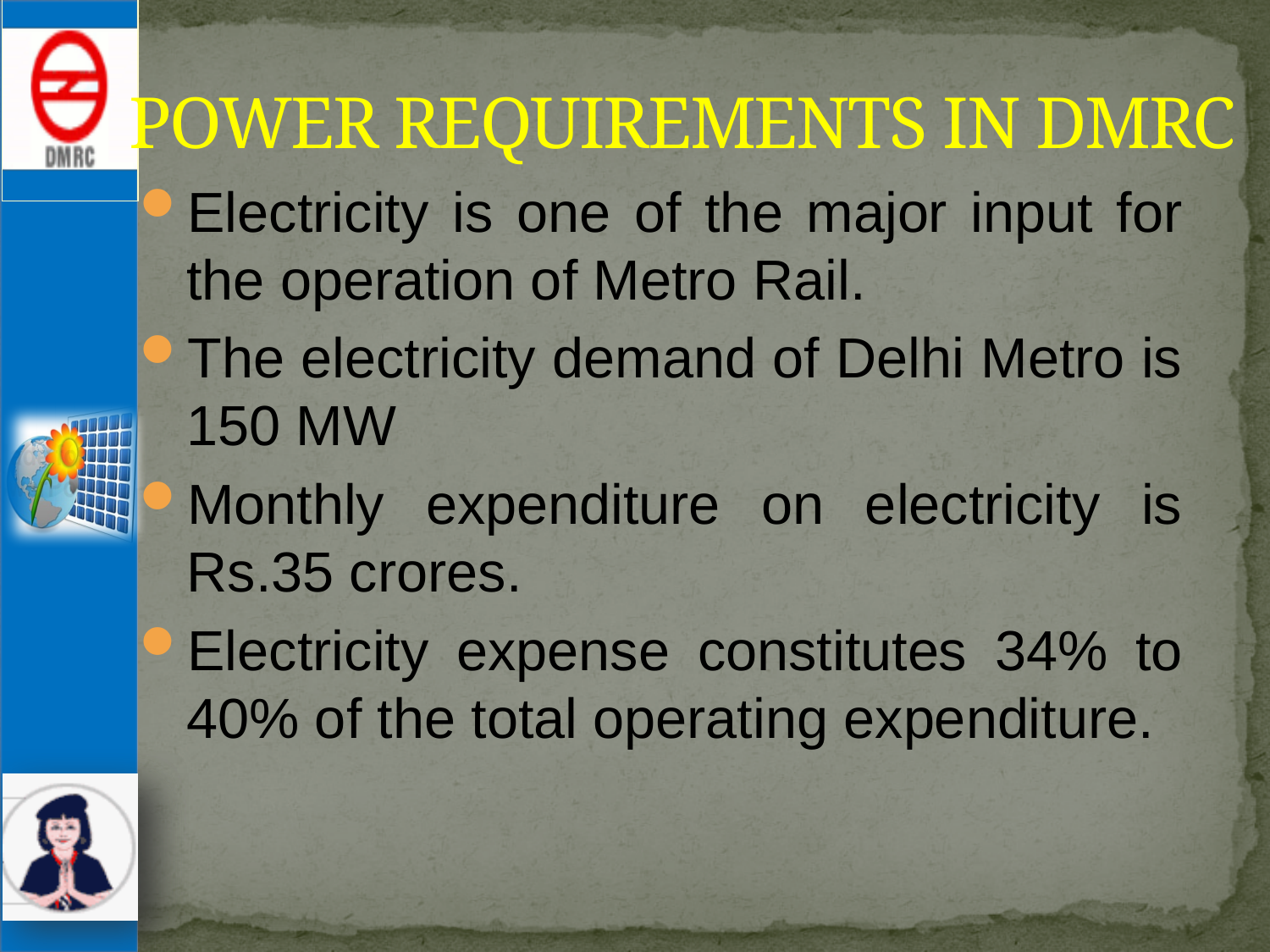

# POWER REQUIREMENTS IN DMRC
Electricity is one of the major input for the operation of Metro Rail.
The electricity demand of Delhi Metro is 150 MW
Monthly expenditure on electricity is Rs.35 crores.
Electricity expense constitutes 34% to 40% of the total operating expenditure.